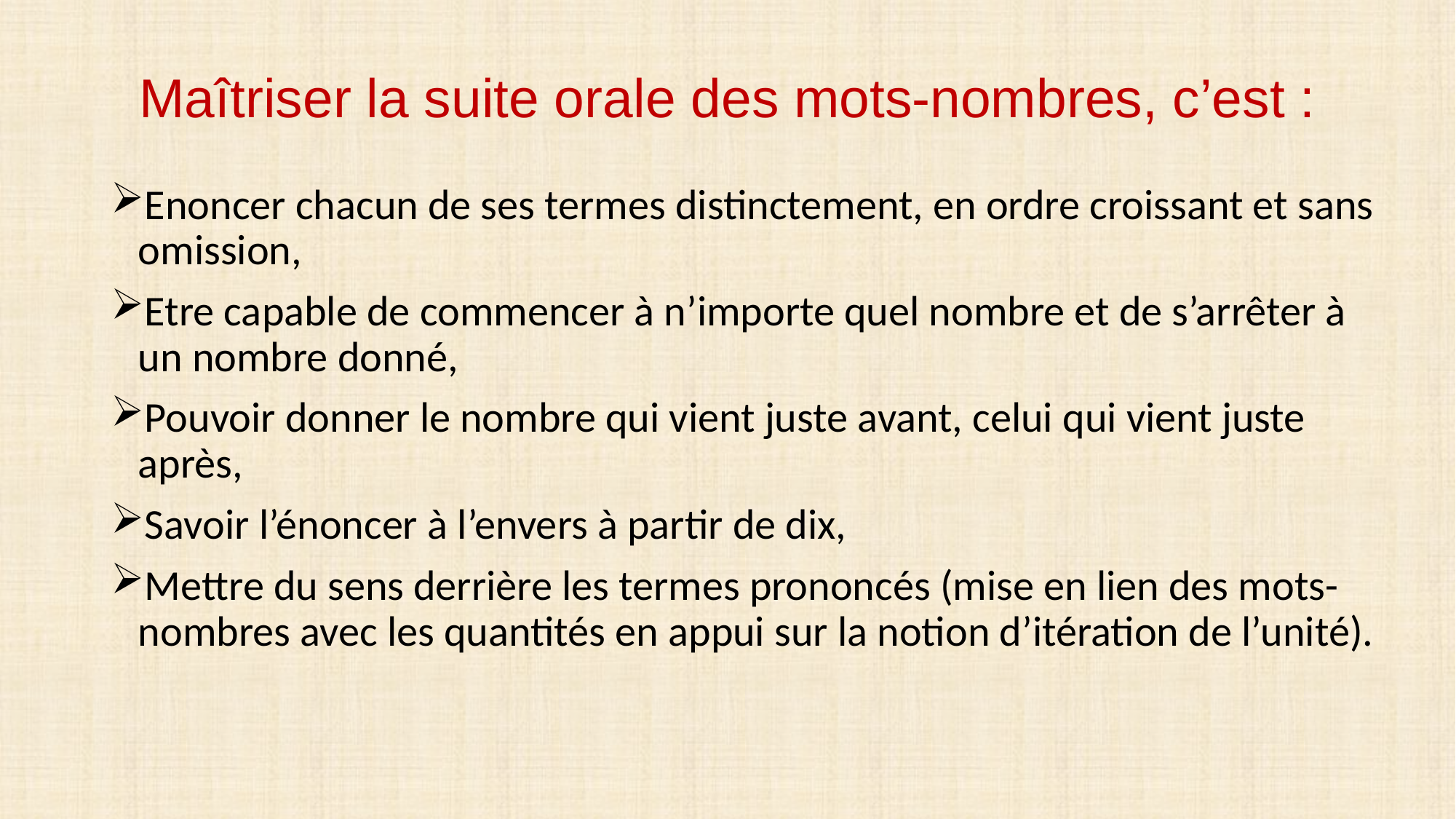

# Maîtriser la suite orale des mots-nombres, c’est :
Enoncer chacun de ses termes distinctement, en ordre croissant et sans omission,
Etre capable de commencer à n’importe quel nombre et de s’arrêter à un nombre donné,
Pouvoir donner le nombre qui vient juste avant, celui qui vient juste après,
Savoir l’énoncer à l’envers à partir de dix,
Mettre du sens derrière les termes prononcés (mise en lien des mots-nombres avec les quantités en appui sur la notion d’itération de l’unité).